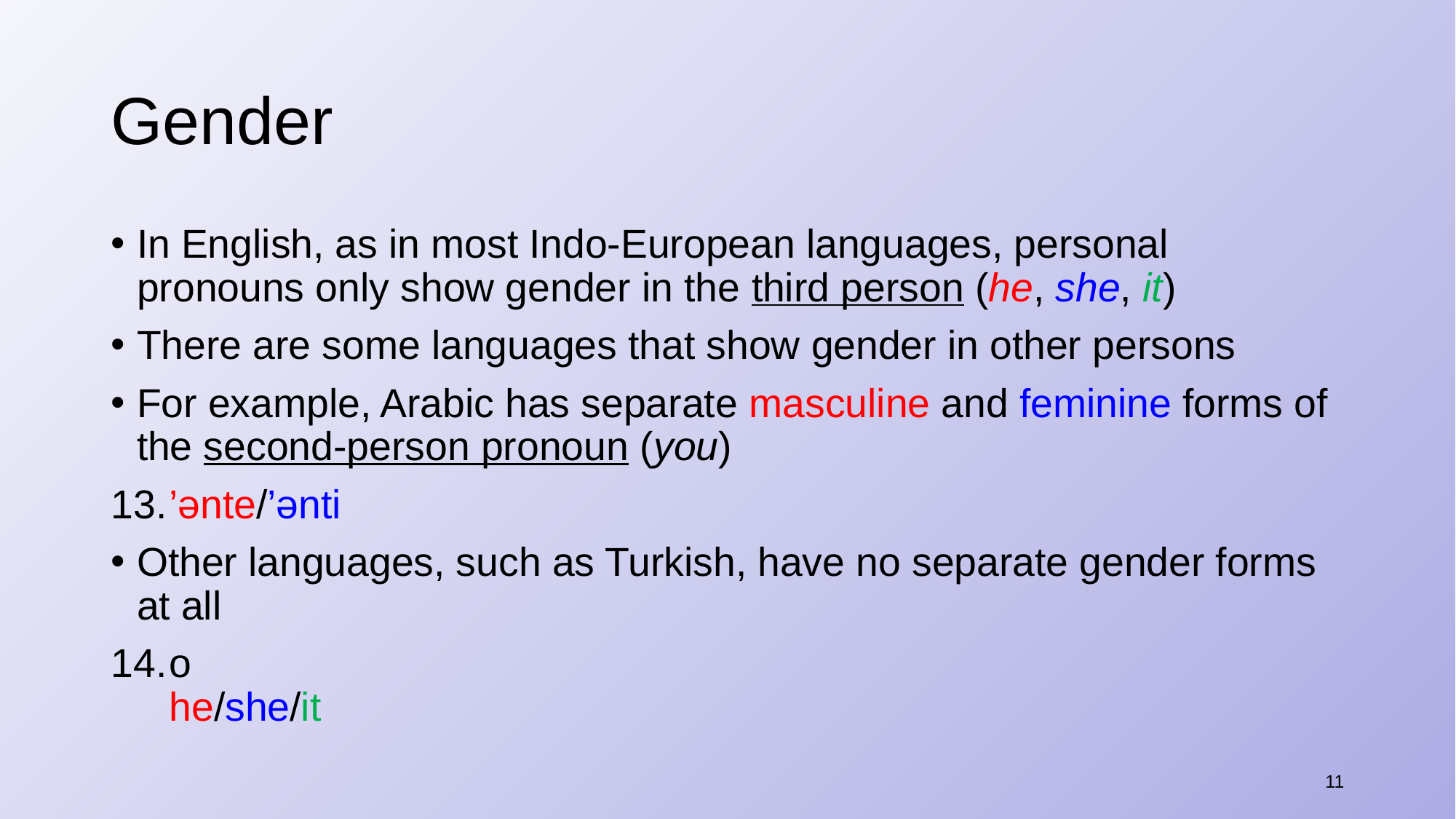

# Gender
In English, as in most Indo-European languages, personal pronouns only show gender in the third person (he, she, it)
There are some languages that show gender in other persons
For example, Arabic has separate masculine and feminine forms of the second-person pronoun (you)
​’ənte/’ənti
Other languages, such as Turkish, have no separate gender forms at all
​o
he/she/it
11